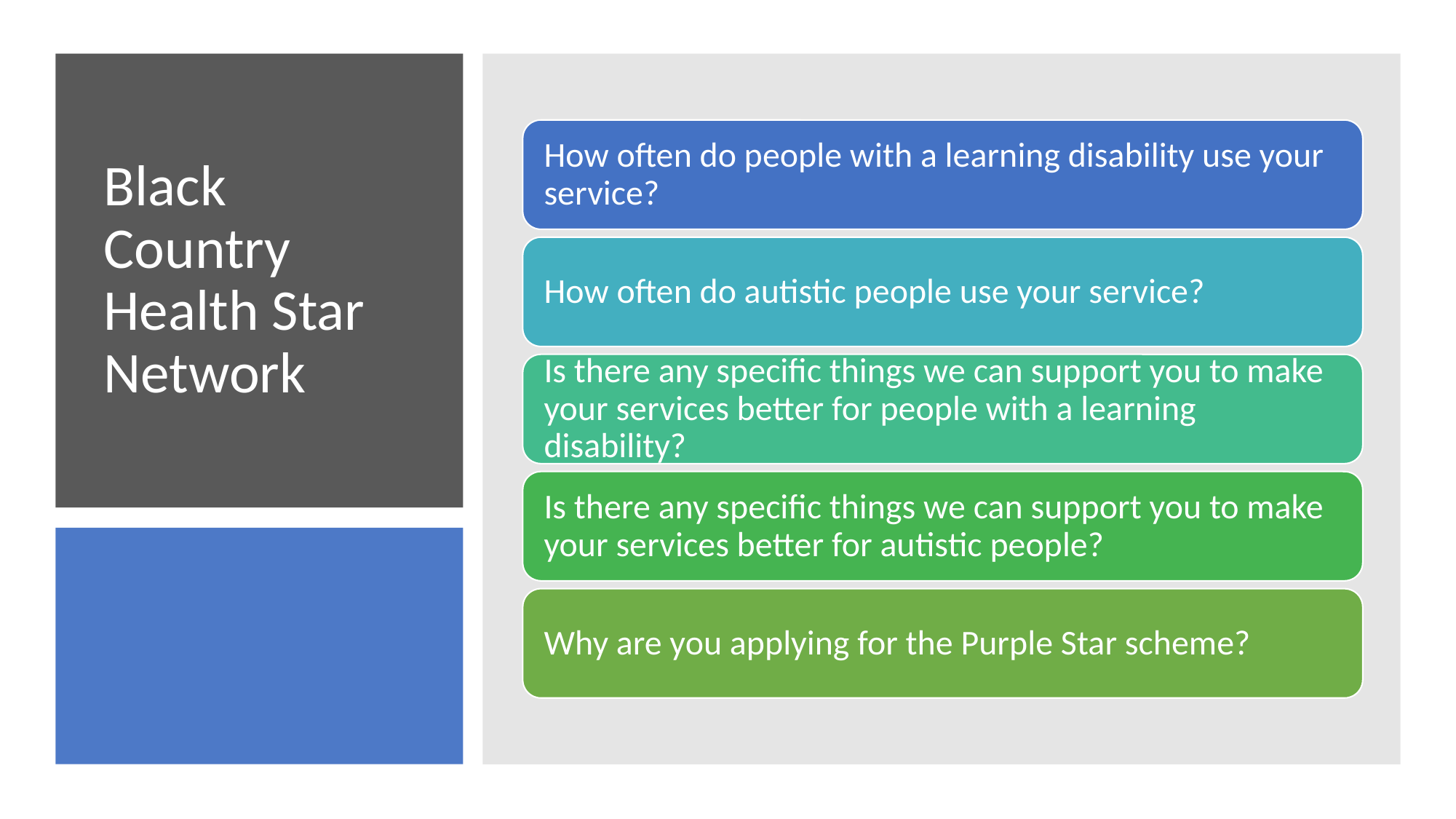

How often do people with a learning disability use your service?
How often do autistic people use your service?
Is there any specific things we can support you to make your services better for people with a learning disability?
Is there any specific things we can support you to make your services better for autistic people?
Why are you applying for the Purple Star scheme?
# Black Country Health Star Network